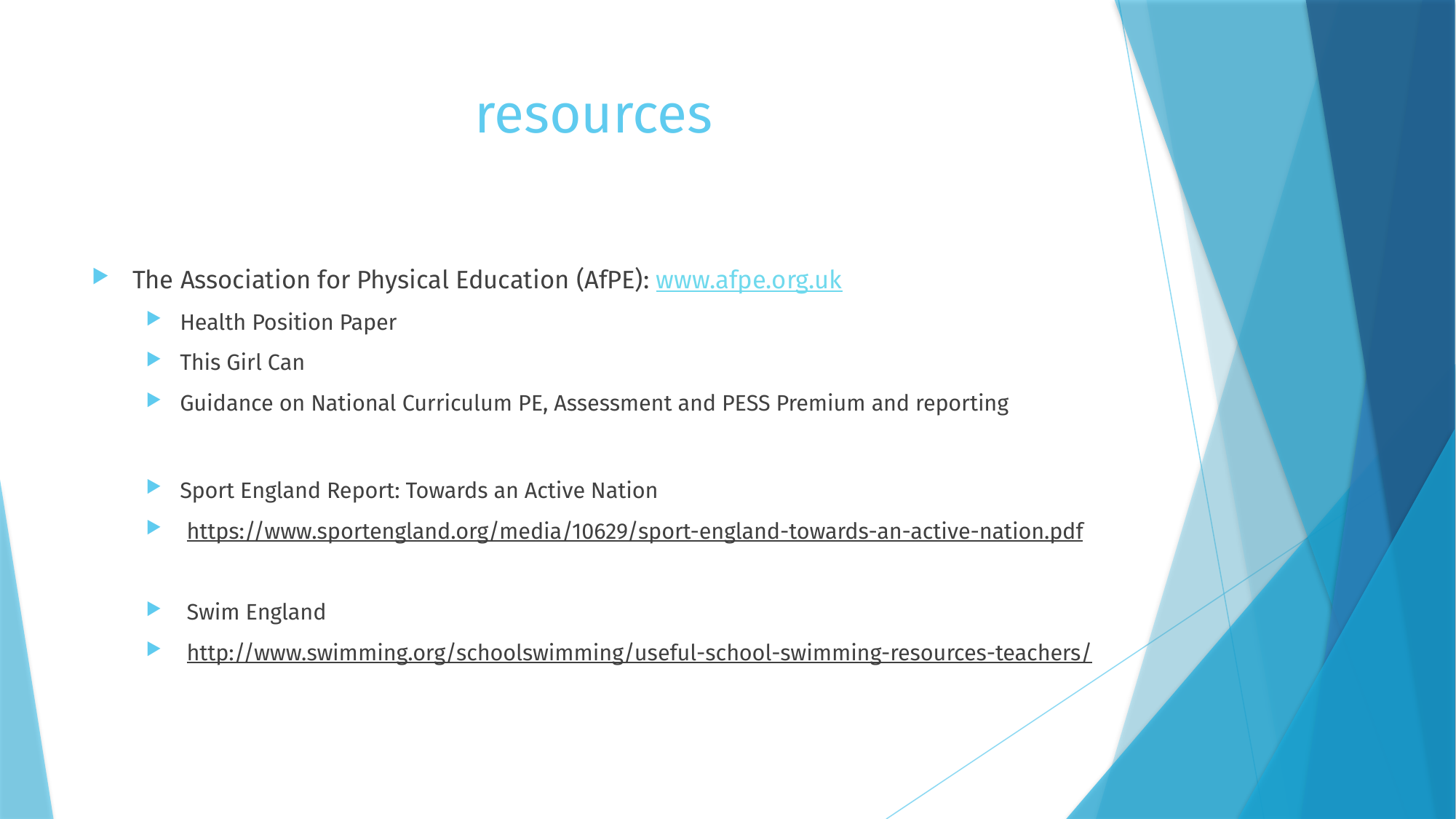

# resources
The Association for Physical Education (AfPE): www.afpe.org.uk
Health Position Paper
This Girl Can
Guidance on National Curriculum PE, Assessment and PESS Premium and reporting

Sport England Report: Towards an Active Nation
https://www.sportengland.org/media/10629/sport-england-towards-an-active-nation.pdf

Swim England
http://www.swimming.org/schoolswimming/useful-school-swimming-resources-teachers/